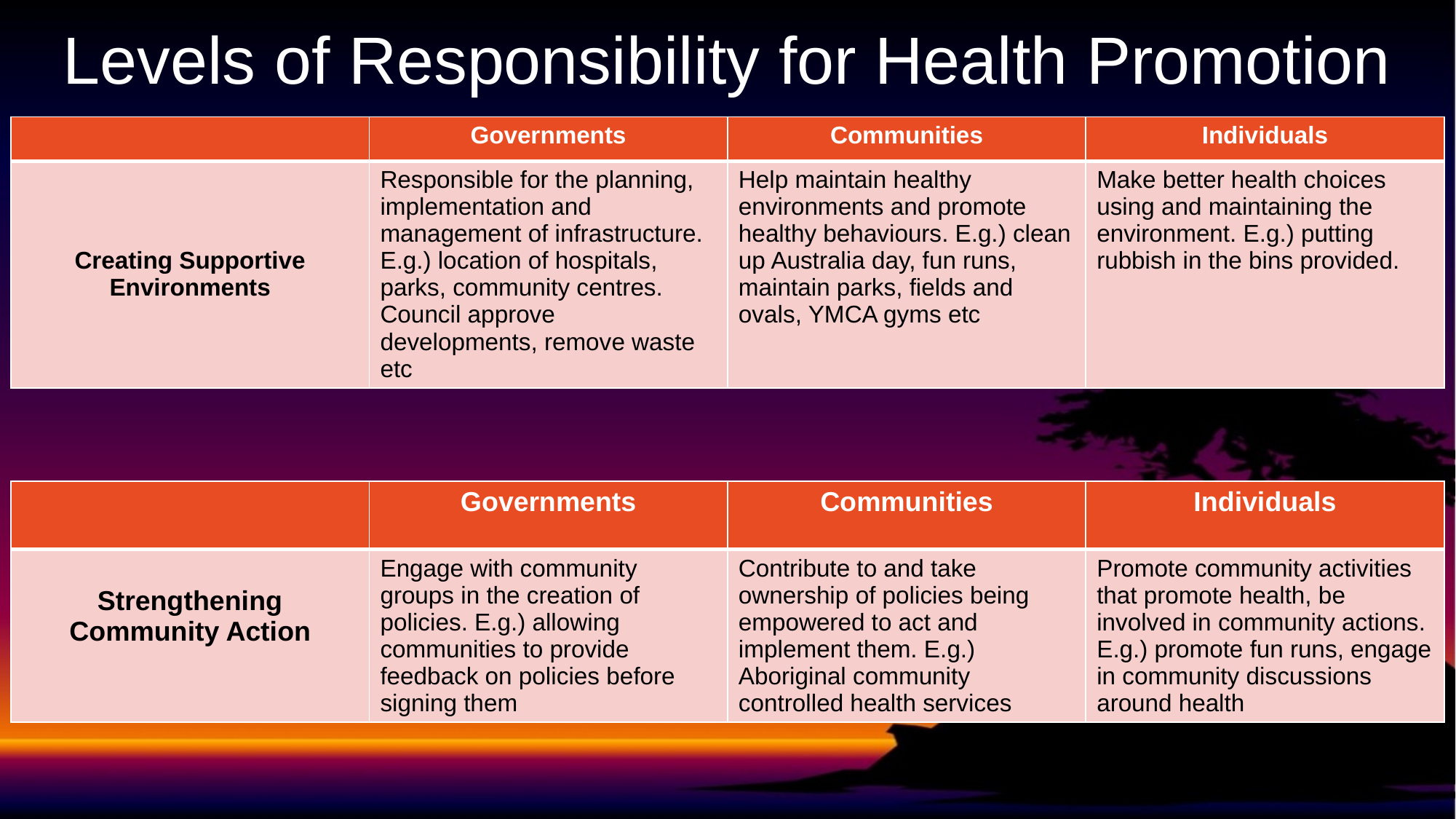

# Levels of Responsibility for Health Promotion
|  | Governments | Communities | Individuals |
| --- | --- | --- | --- |
| Creating Supportive Environments | Responsible for the planning, implementation and management of infrastructure. E.g.) location of hospitals, parks, community centres. Council approve developments, remove waste etc | Help maintain healthy environments and promote healthy behaviours. E.g.) clean up Australia day, fun runs, maintain parks, fields and ovals, YMCA gyms etc | Make better health choices using and maintaining the environment. E.g.) putting rubbish in the bins provided. |
|  | Governments | Communities | Individuals |
| --- | --- | --- | --- |
| Strengthening Community Action | Engage with community groups in the creation of policies. E.g.) allowing communities to provide feedback on policies before signing them | Contribute to and take ownership of policies being empowered to act and implement them. E.g.) Aboriginal community controlled health services | Promote community activities that promote health, be involved in community actions. E.g.) promote fun runs, engage in community discussions around health |